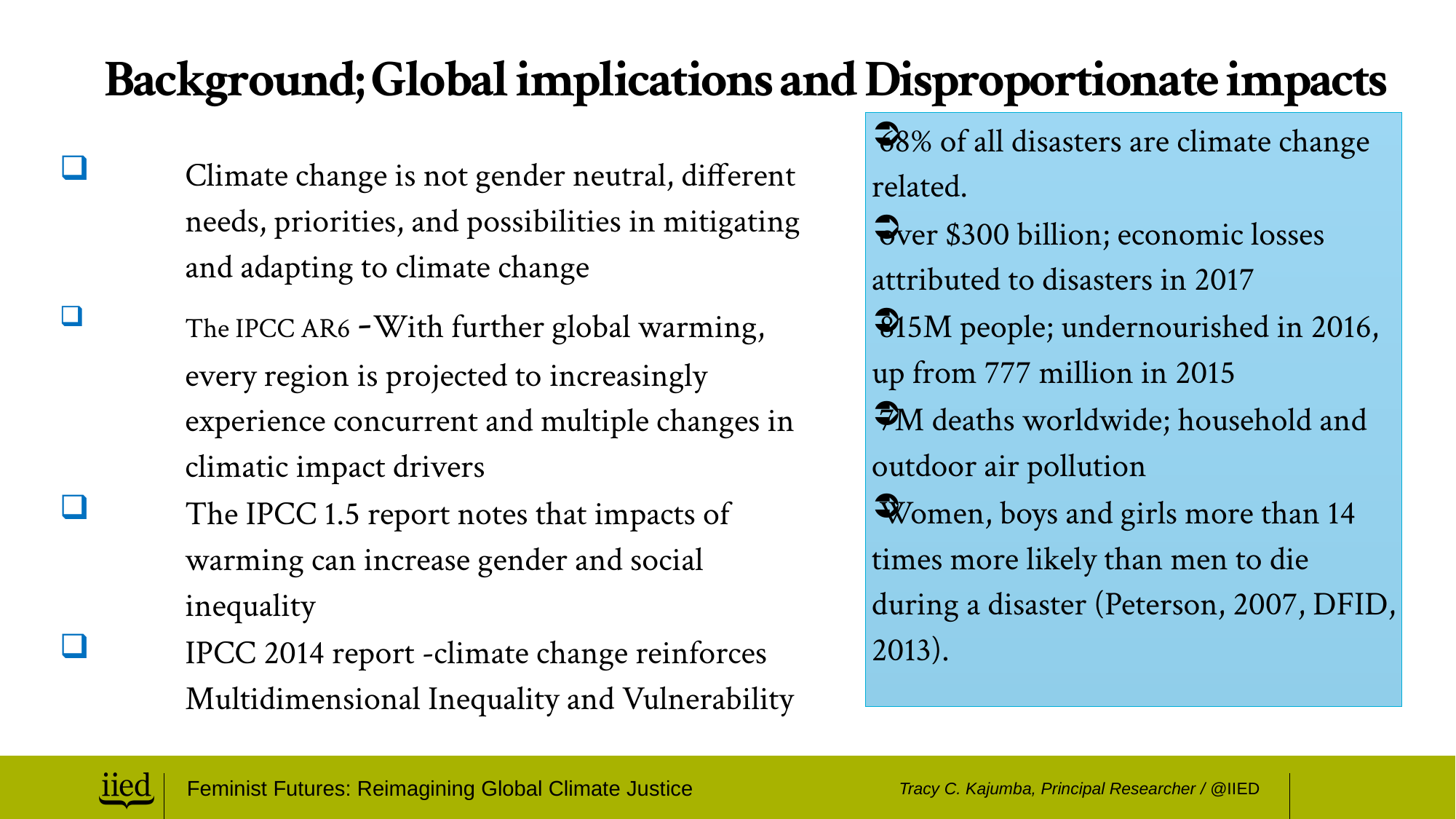

# Background; Global implications and Disproportionate impacts
68% of all disasters are climate change related.
over $300 billion; economic losses attributed to disasters in 2017
815M people; undernourished in 2016, up from 777 million in 2015
7M deaths worldwide; household and outdoor air pollution
Women, boys and girls more than 14 times more likely than men to die during a disaster (Peterson, 2007, DFID, 2013).

Climate change is not gender neutral, different needs, priorities, and possibilities in mitigating and adapting to climate change
The IPCC AR6 -With further global warming, every region is projected to increasingly experience concurrent and multiple changes in climatic impact drivers
The IPCC 1.5 report notes that impacts of warming can increase gender and social inequality
IPCC 2014 report -climate change reinforces Multidimensional Inequality and Vulnerability

Feminist Futures: Reimagining Global Climate Justice